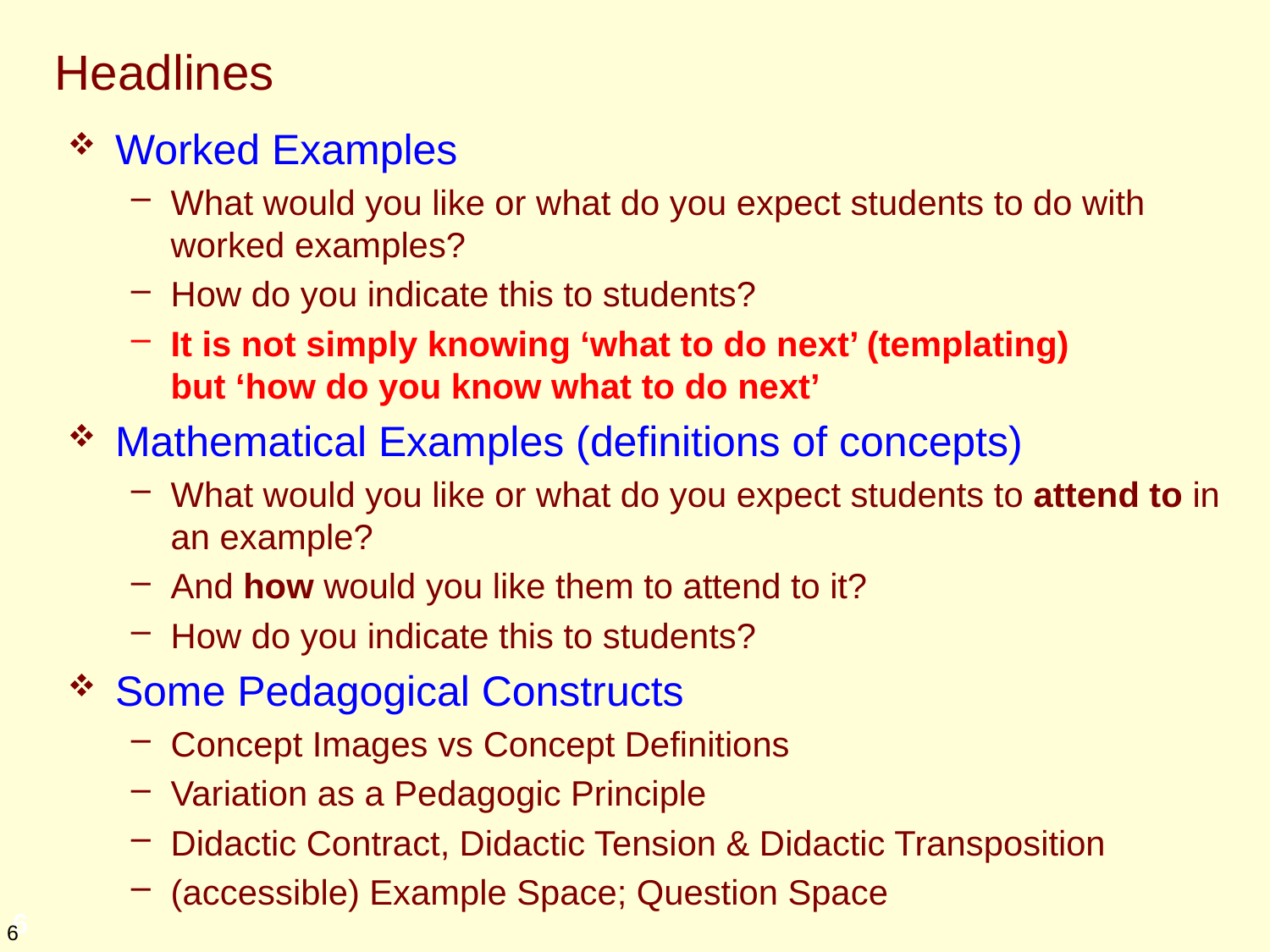

# Headlines
Worked Examples
What would you like or what do you expect students to do with worked examples?
How do you indicate this to students?
It is not simply knowing ‘what to do next’ (templating)
but ‘how do you know what to do next’
Mathematical Examples (definitions of concepts)
What would you like or what do you expect students to attend to in an example?
And how would you like them to attend to it?
How do you indicate this to students?
Some Pedagogical Constructs
Concept Images vs Concept Definitions
Variation as a Pedagogic Principle
Didactic Contract, Didactic Tension & Didactic Transposition
(accessible) Example Space; Question Space